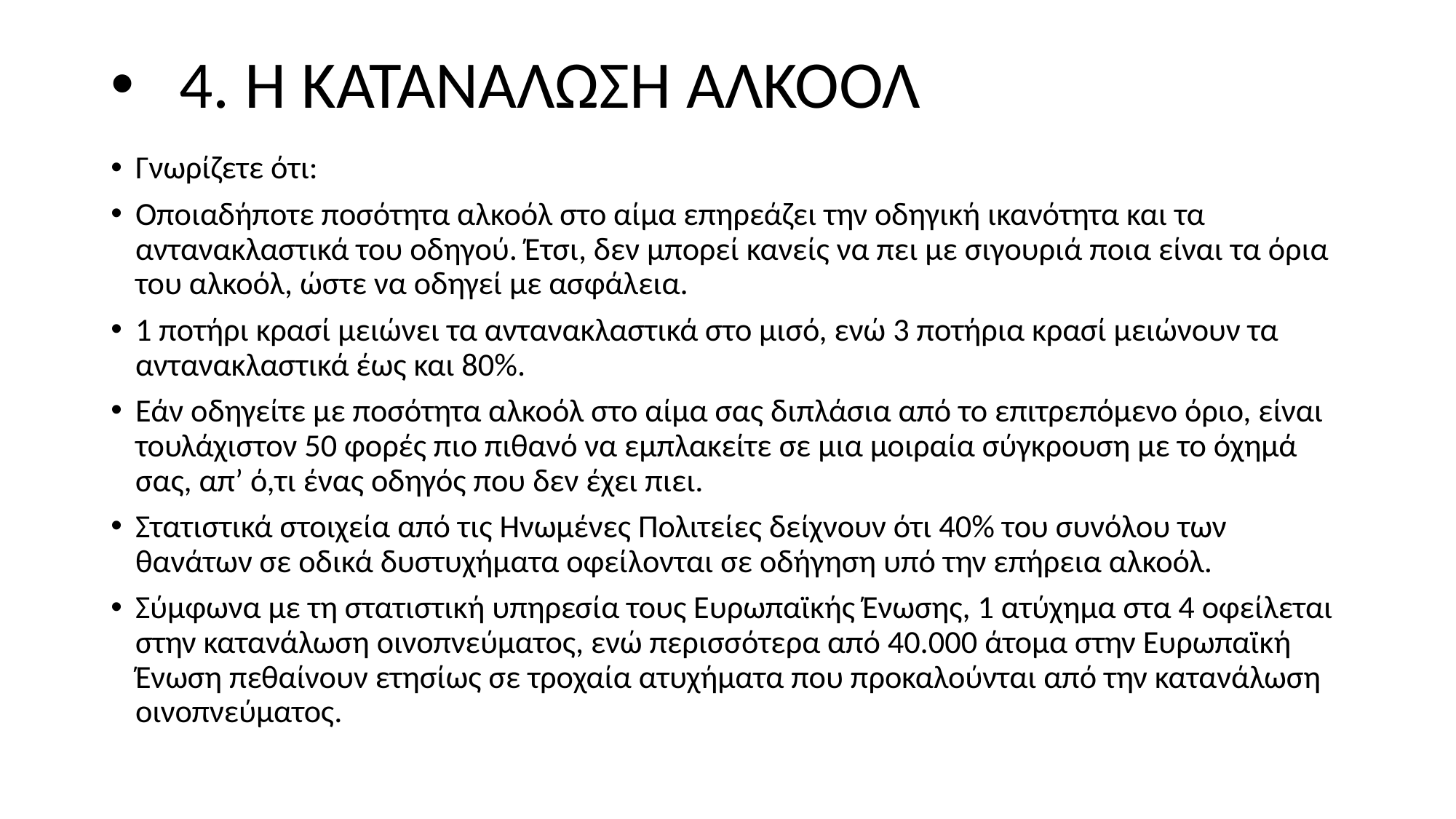

# 4. Η ΚΑΤΑΝΑΛΩΣΗ ΑΛΚΟΟΛ

Γνωρίζετε ότι:
Οποιαδήποτε ποσότητα αλκοόλ στο αίμα επηρεάζει την οδηγική ικανότητα και τα αντανακλαστικά του οδηγού. Έτσι, δεν μπορεί κανείς να πει με σιγουριά ποια είναι τα όρια του αλκοόλ, ώστε να οδηγεί με ασφάλεια.
1 ποτήρι κρασί μειώνει τα αντανακλαστικά στο μισό, ενώ 3 ποτήρια κρασί μειώνουν τα αντανακλαστικά έως και 80%.
Εάν οδηγείτε με ποσότητα αλκοόλ στο αίμα σας διπλάσια από το επιτρεπόμενο όριο, είναι τουλάχιστον 50 φορές πιο πιθανό να εμπλακείτε σε μια μοιραία σύγκρουση με το όχημά σας, απ’ ό,τι ένας οδηγός που δεν έχει πιει.
Στατιστικά στοιχεία από τις Ηνωμένες Πολιτείες δείχνουν ότι 40% του συνόλου των θανάτων σε οδικά δυστυχήματα οφείλονται σε οδήγηση υπό την επήρεια αλκοόλ.
Σύμφωνα με τη στατιστική υπηρεσία τους Ευρωπαϊκής Ένωσης, 1 ατύχημα στα 4 οφείλεται στην κατανάλωση οινοπνεύματος, ενώ περισσότερα από 40.000 άτομα στην Ευρωπαϊκή Ένωση πεθαίνουν ετησίως σε τροχαία ατυχήματα που προκαλούνται από την κατανάλωση οινοπνεύματος.